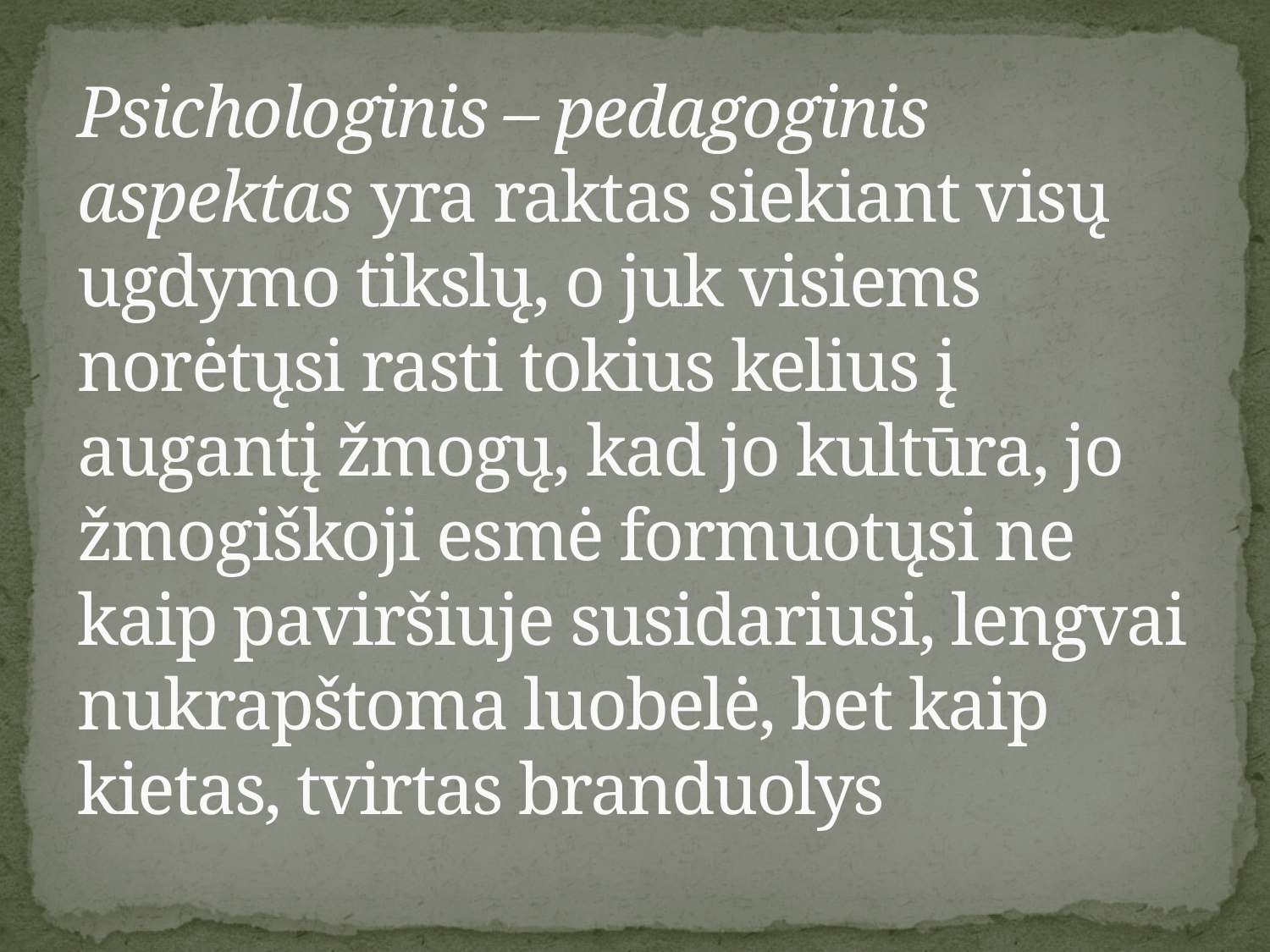

# Psichologinis – pedagoginis aspektas yra raktas siekiant visų ugdymo tikslų, o juk visiems norėtųsi rasti tokius kelius į augantį žmogų, kad jo kultūra, jo žmogiškoji esmė formuotųsi ne kaip paviršiuje susidariusi, lengvai nukrapštoma luobelė, bet kaip kietas, tvirtas branduolys